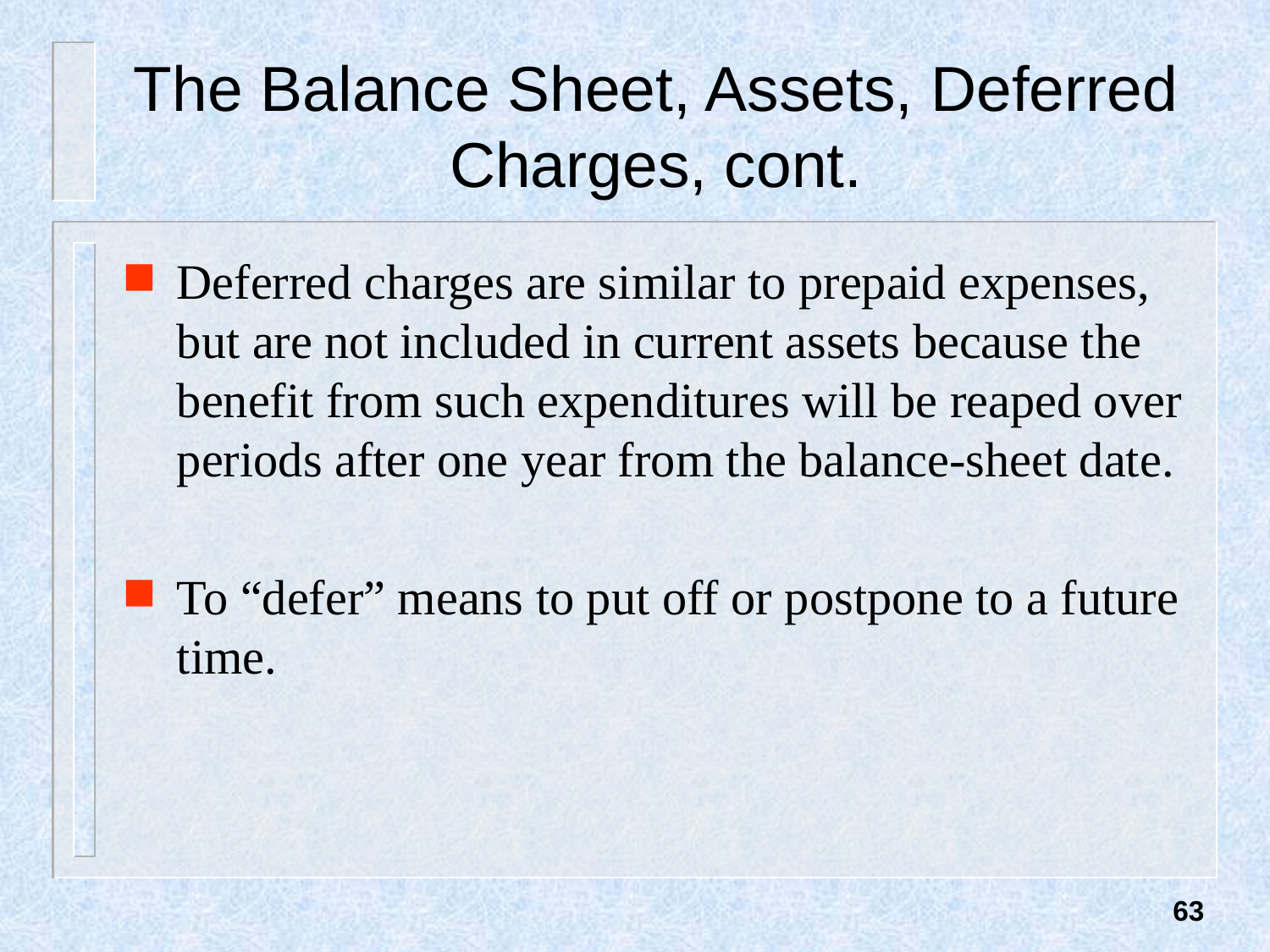

# The Balance Sheet, Assets, Deferred Charges, cont.
Deferred charges are similar to prepaid expenses, but are not included in current assets because the benefit from such expenditures will be reaped over periods after one year from the balance-sheet date.

To “defer” means to put off or postpone to a future time.
63